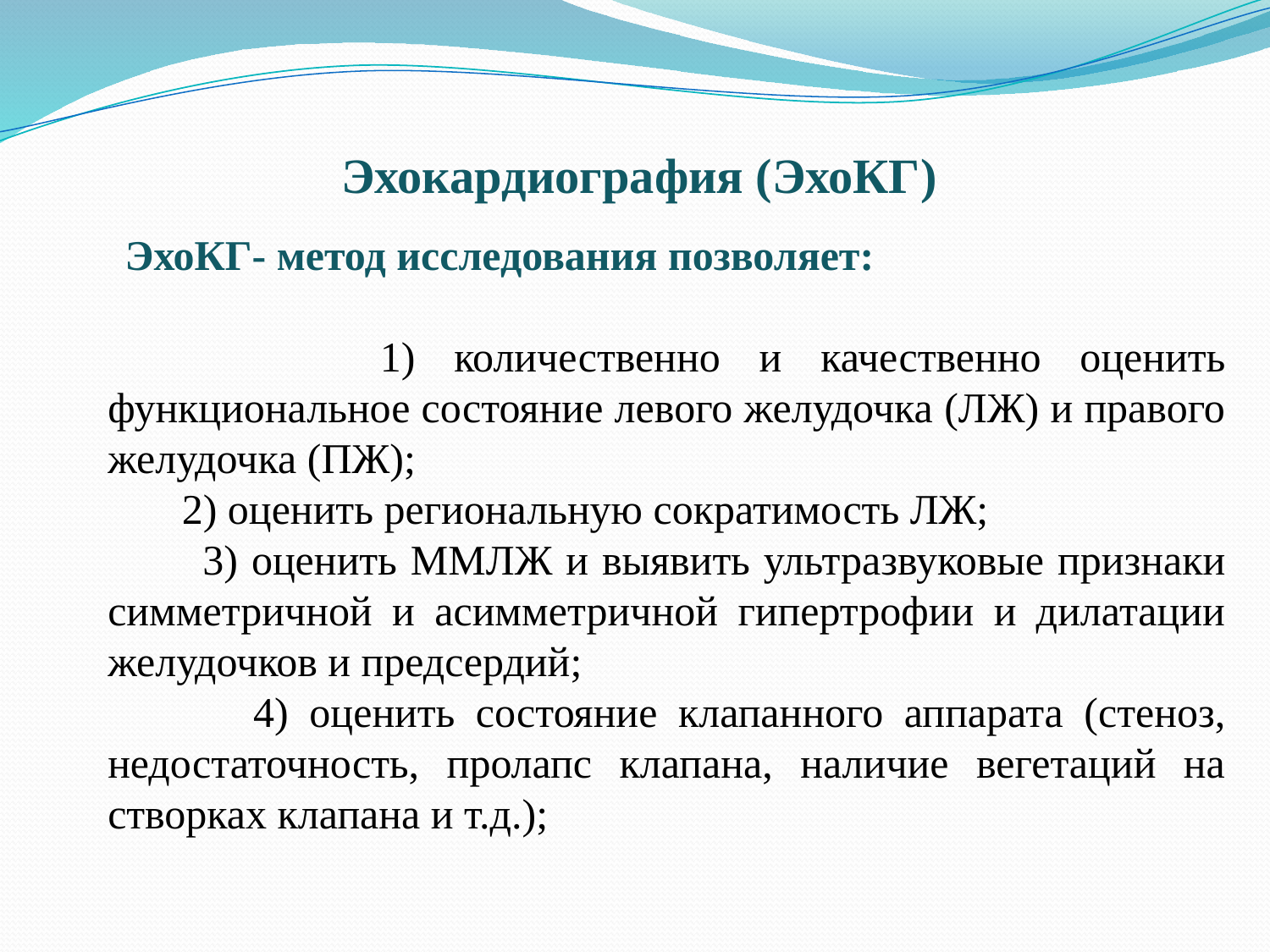

Эхокардиография (ЭхоКГ)

ЭхоКГ- метод исследования позволяет:

       1) количественно и качественно оценить функциональное состояние левого желудочка (ЛЖ) и правого желудочка (ПЖ);
       2) оценить региональную сократимость ЛЖ;
       3) оценить ММЛЖ и выявить ультразвуковые признаки симметричной и асимметричной гипертрофии и дилатации желудочков и предсердий;
       4) оценить состояние клапанного аппарата (стеноз, недостаточность, пролапс клапана, наличие вегетаций на створках клапана и т.д.);